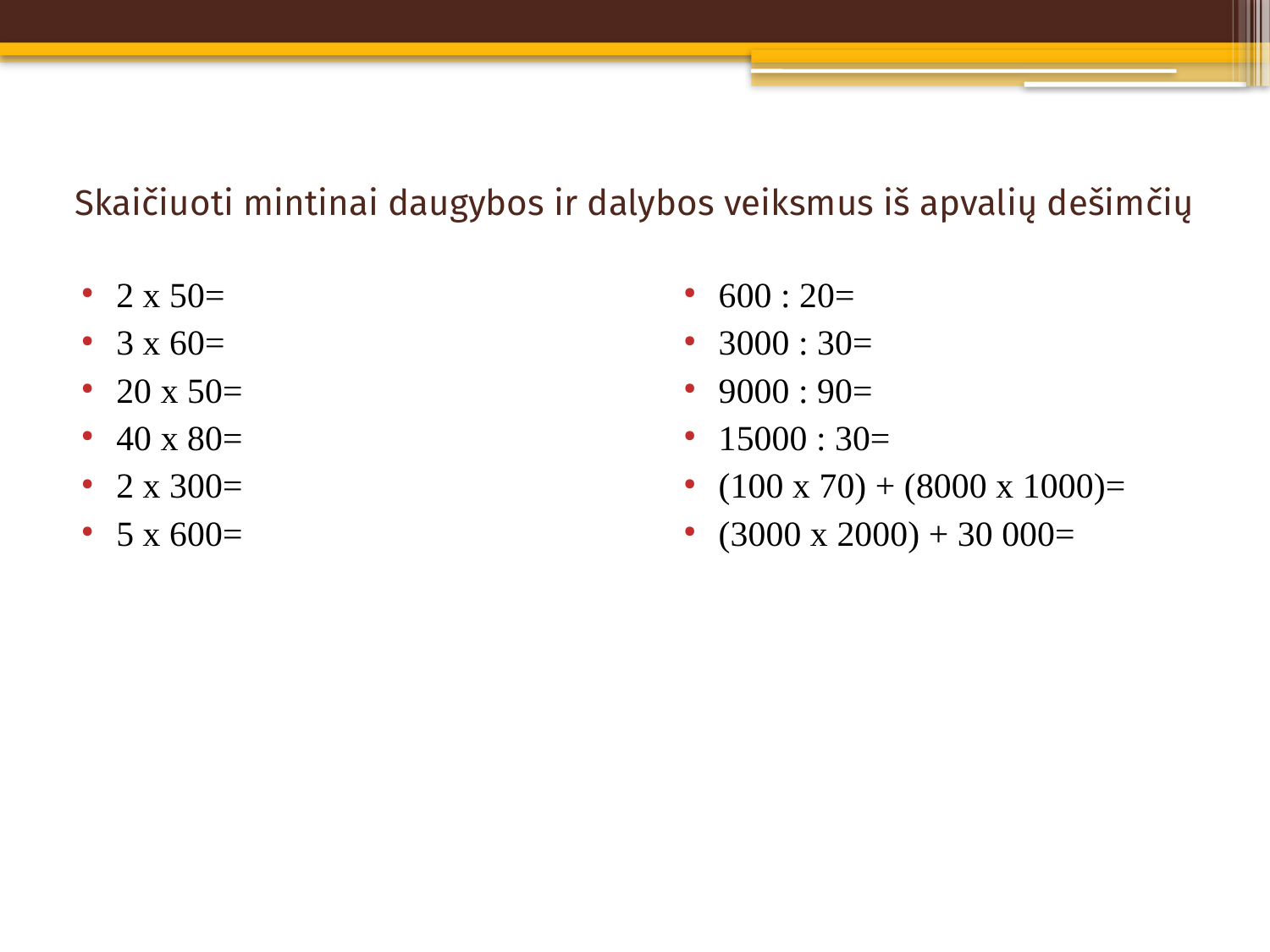

# Skaičiuoti mintinai daugybos ir dalybos veiksmus iš apvalių dešimčių
2 x 50=
3 x 60=
20 x 50=
40 x 80=
2 x 300=
5 x 600=
600 : 20=
3000 : 30=
9000 : 90=
15000 : 30=
(100 x 70) + (8000 x 1000)=
(3000 x 2000) + 30 000=